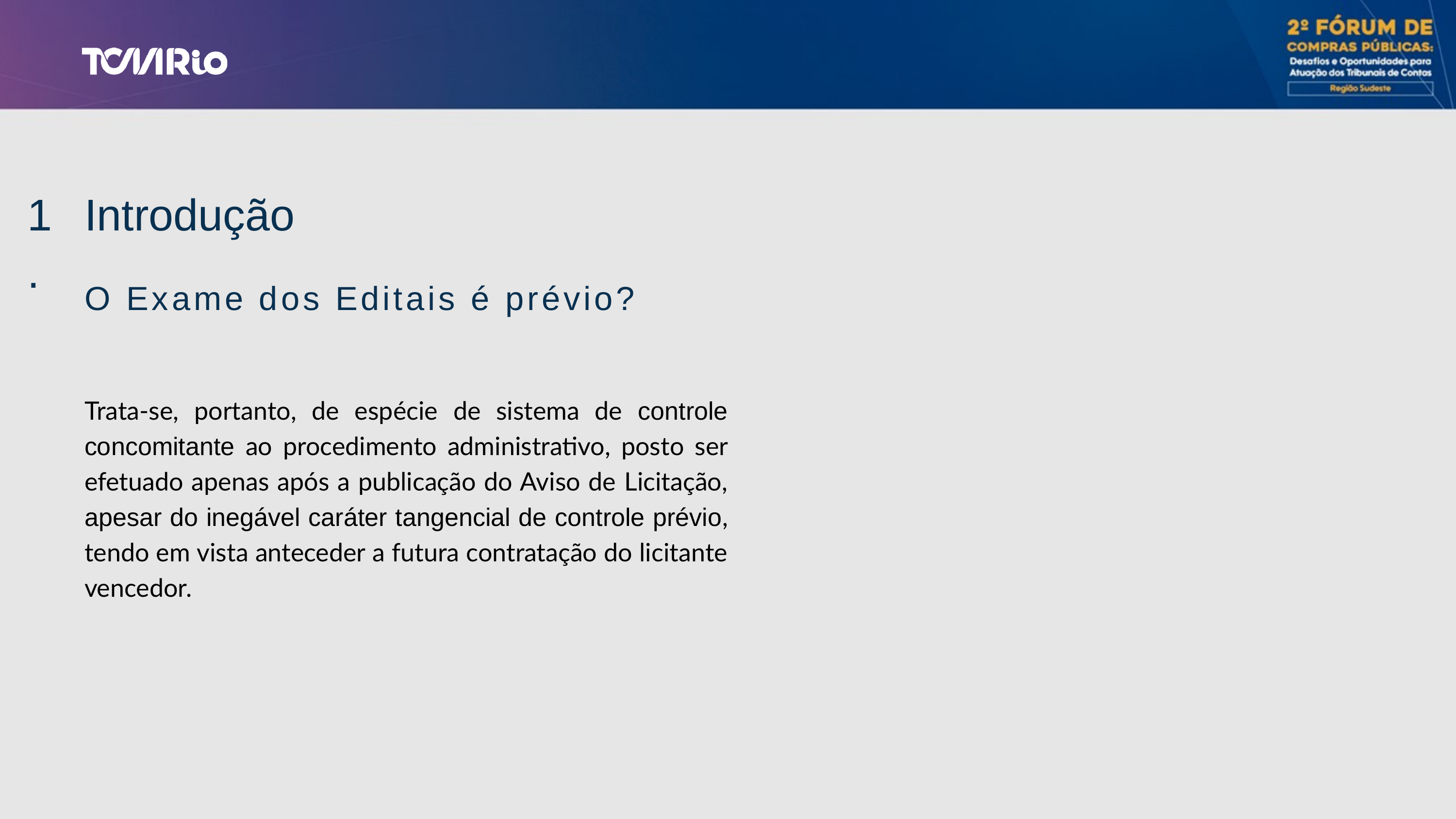

1.
Introdução
O Exame dos Editais é prévio?
Trata-se, portanto, de espécie de sistema de controle concomitante ao procedimento administrativo, posto ser efetuado apenas após a publicação do Aviso de Licitação, apesar do inegável caráter tangencial de controle prévio, tendo em vista anteceder a futura contratação do licitante vencedor.